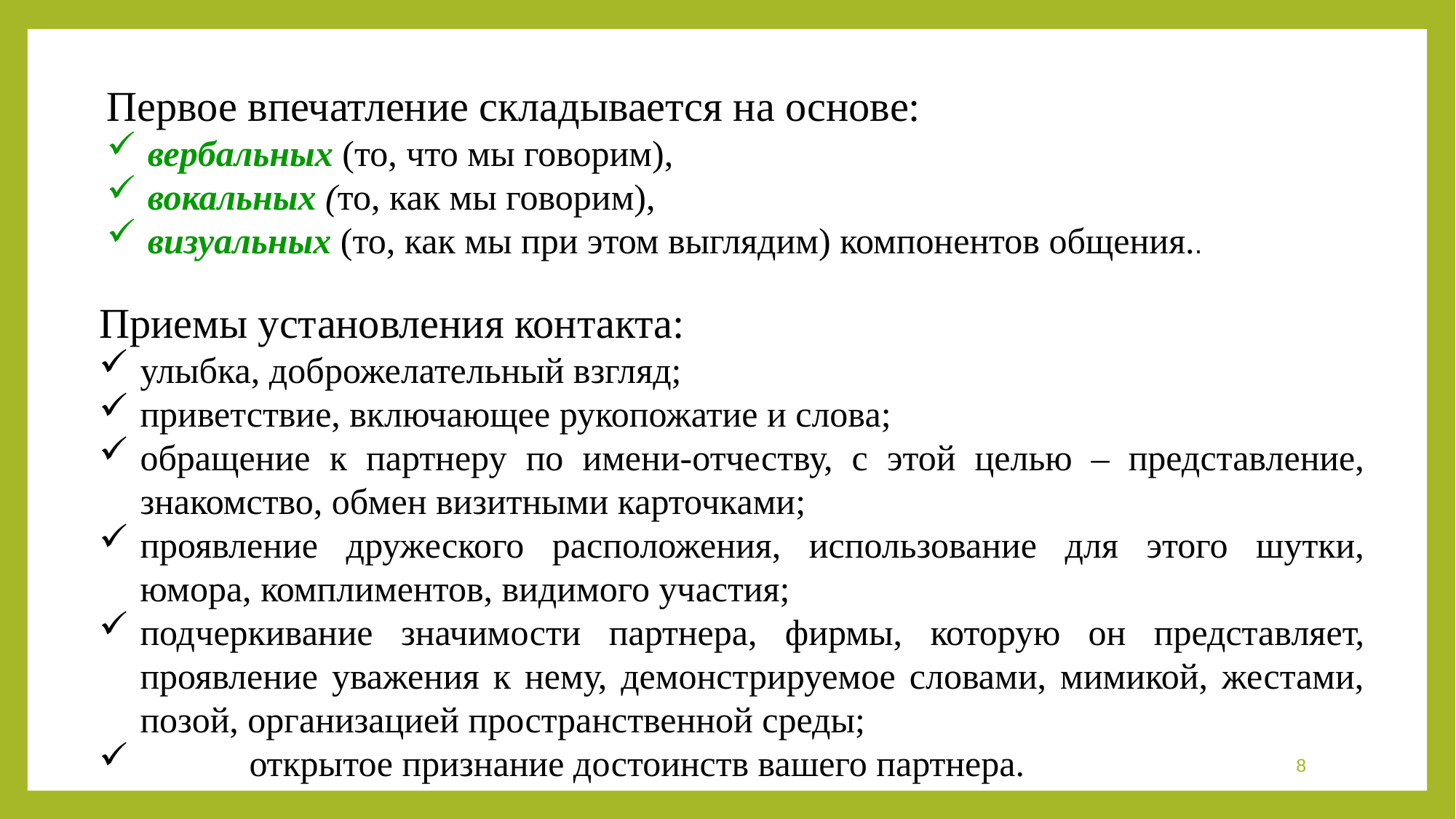

Первое впечатление складывается на основе:
вербальных (то, что мы говорим),
вокальных (то, как мы говорим),
визуальных (то, как мы при этом выглядим) компонентов общения..
Приемы установления контакта:
улыбка, доброжелательный взгляд;
приветствие, включающее рукопожатие и слова;
обращение к партнеру по имени-отчеству, с этой целью – представление, знакомство, обмен визитными карточками;
проявление дружеского расположения, использование для этого шутки, юмора, комплиментов, видимого участия;
подчеркивание значимости партнера, фирмы, которую он представляет, проявление уважения к нему, демонстрируемое словами, мимикой, жестами, позой, организацией пространственной среды;
	открытое признание достоинств вашего партнера.
8